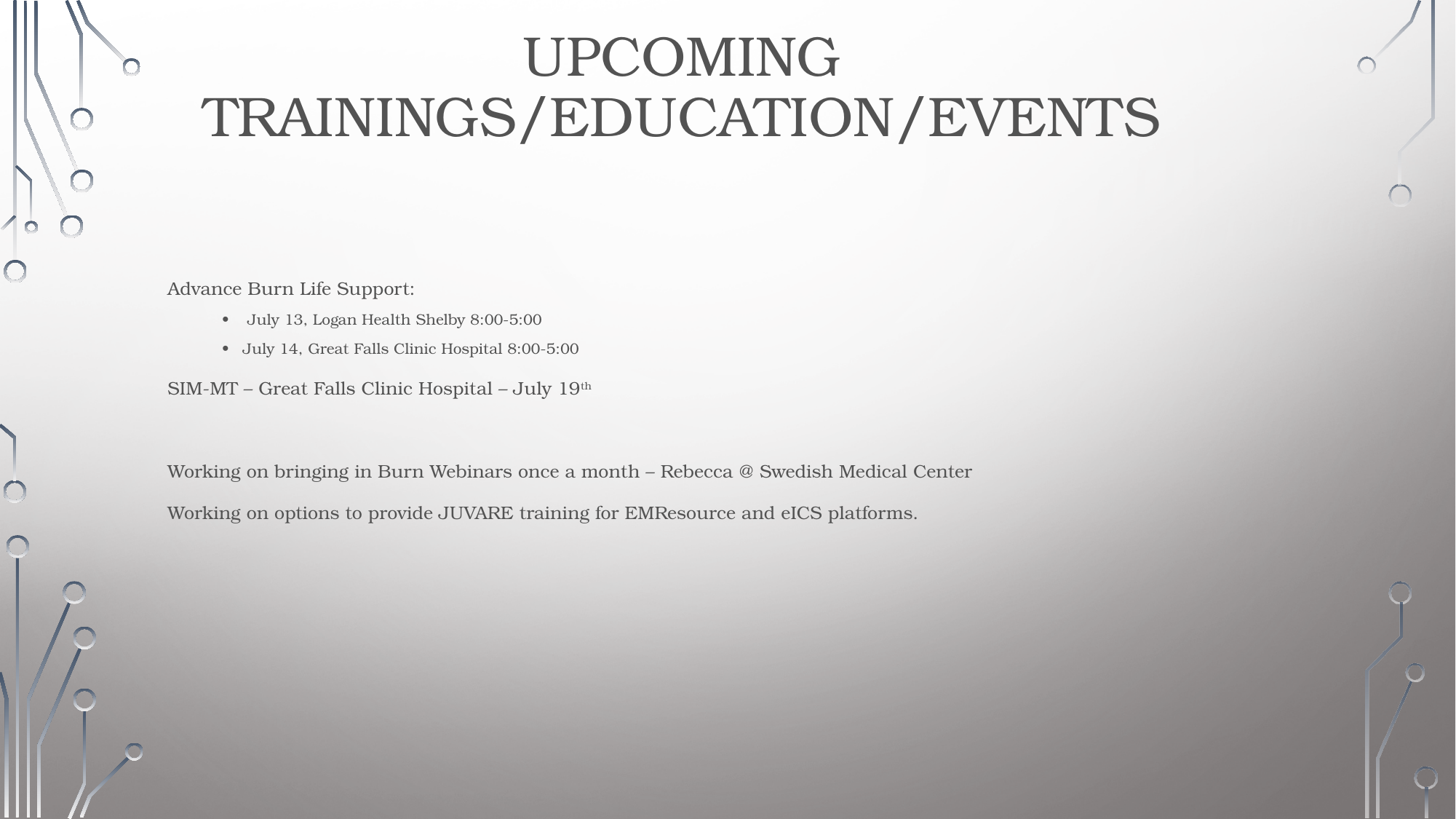

# Upcoming Trainings/Education/Events
Advance Burn Life Support:
 July 13, Logan Health Shelby 8:00-5:00
July 14, Great Falls Clinic Hospital 8:00-5:00
SIM-MT – Great Falls Clinic Hospital – July 19th

Working on bringing in Burn Webinars once a month – Rebecca @ Swedish Medical Center
Working on options to provide JUVARE training for EMResource and eICS platforms.